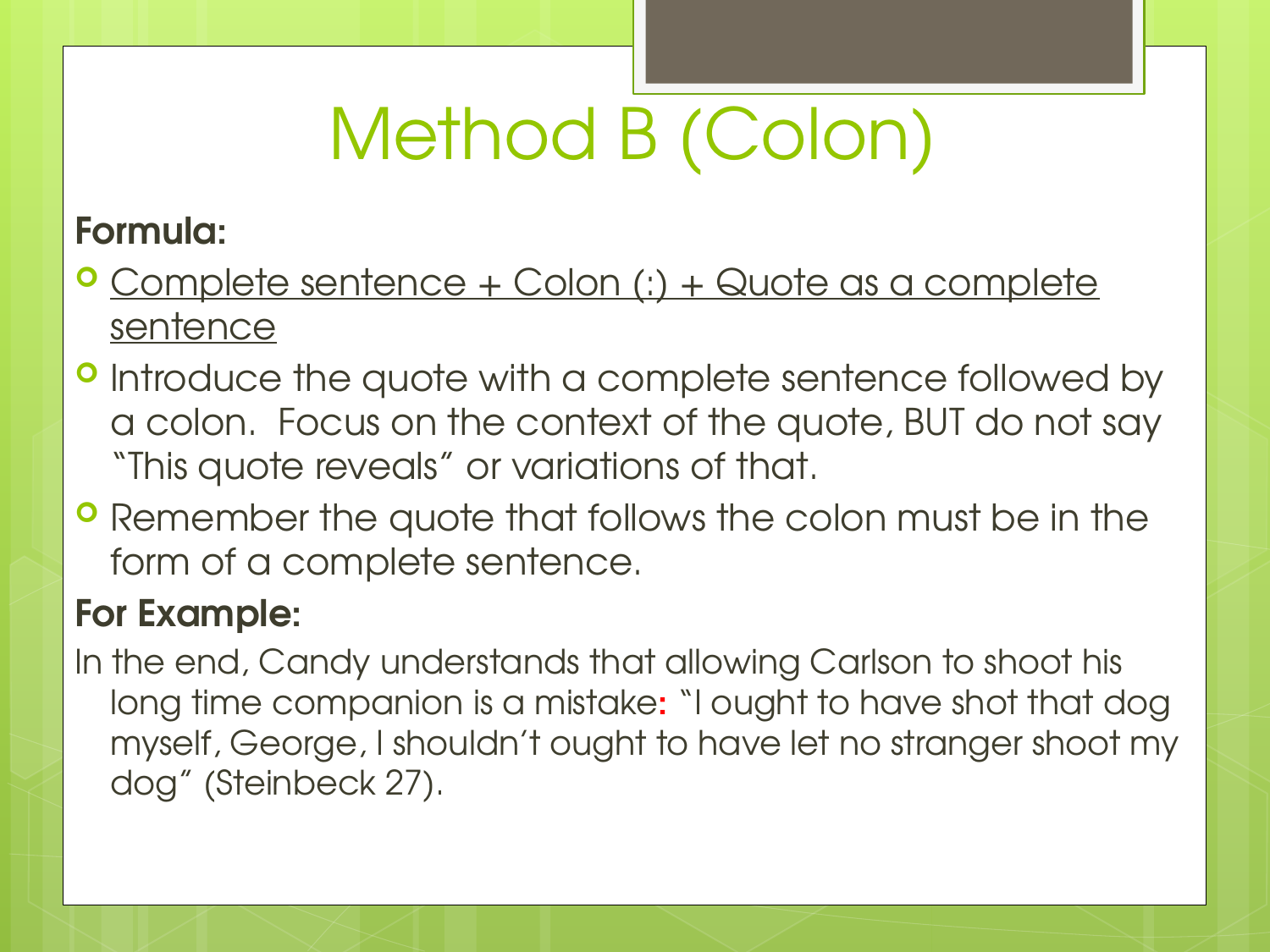

# Method B (Colon)
Formula:
Complete sentence + Colon (:) + Quote as a complete sentence
Introduce the quote with a complete sentence followed by a colon.  Focus on the context of the quote, BUT do not say “This quote reveals” or variations of that.
Remember the quote that follows the colon must be in the form of a complete sentence.
For Example:
In the end, Candy understands that allowing Carlson to shoot his long time companion is a mistake: “I ought to have shot that dog myself, George, I shouldn’t ought to have let no stranger shoot my dog” (Steinbeck 27).